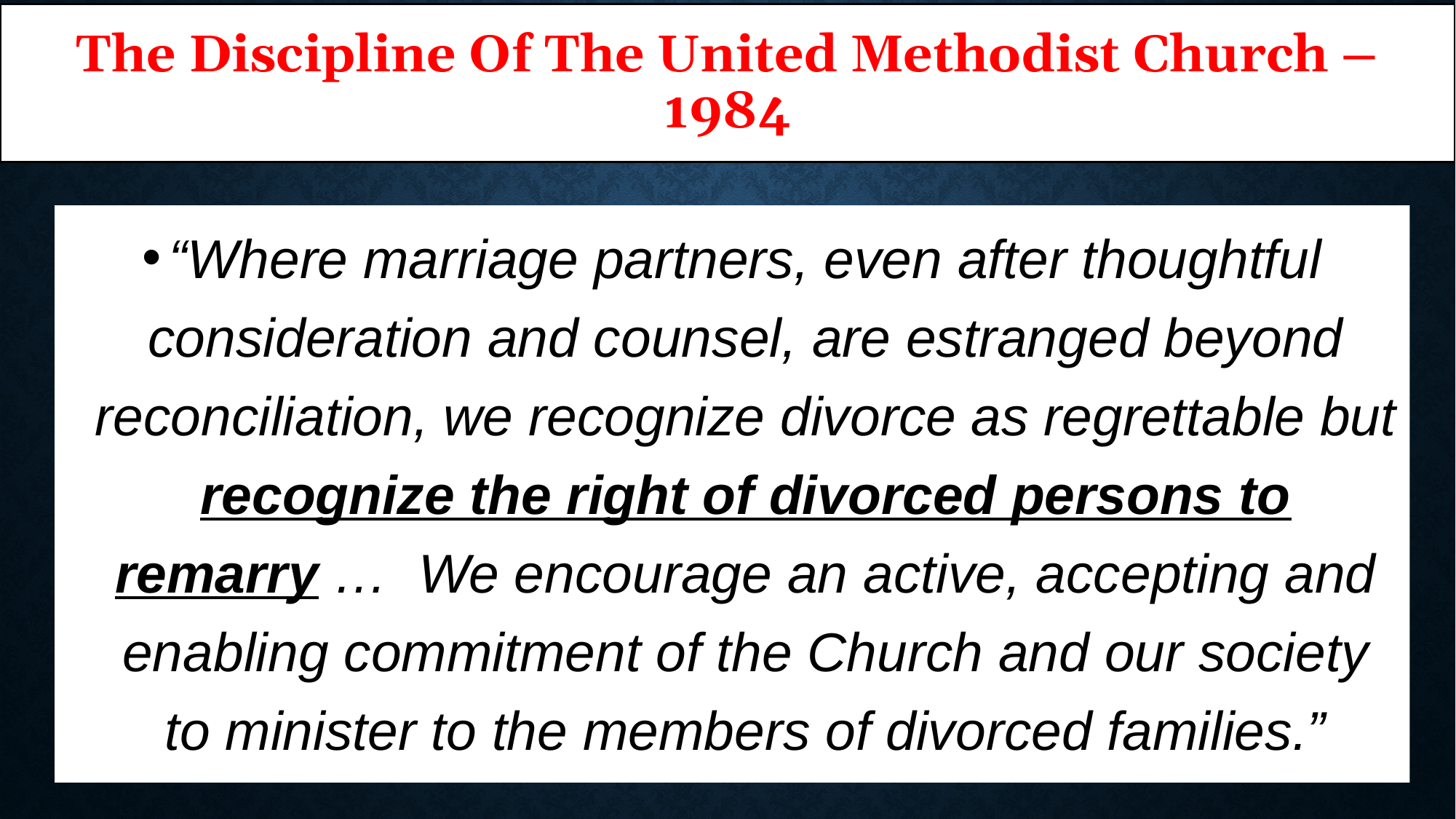

# The Discipline Of The United Methodist Church – 1984
“Where marriage partners, even after thoughtful consideration and counsel, are estranged beyond reconciliation, we recognize divorce as regrettable but recognize the right of divorced persons to remarry …  We encourage an active, accepting and enabling commitment of the Church and our society to minister to the members of divorced families.”